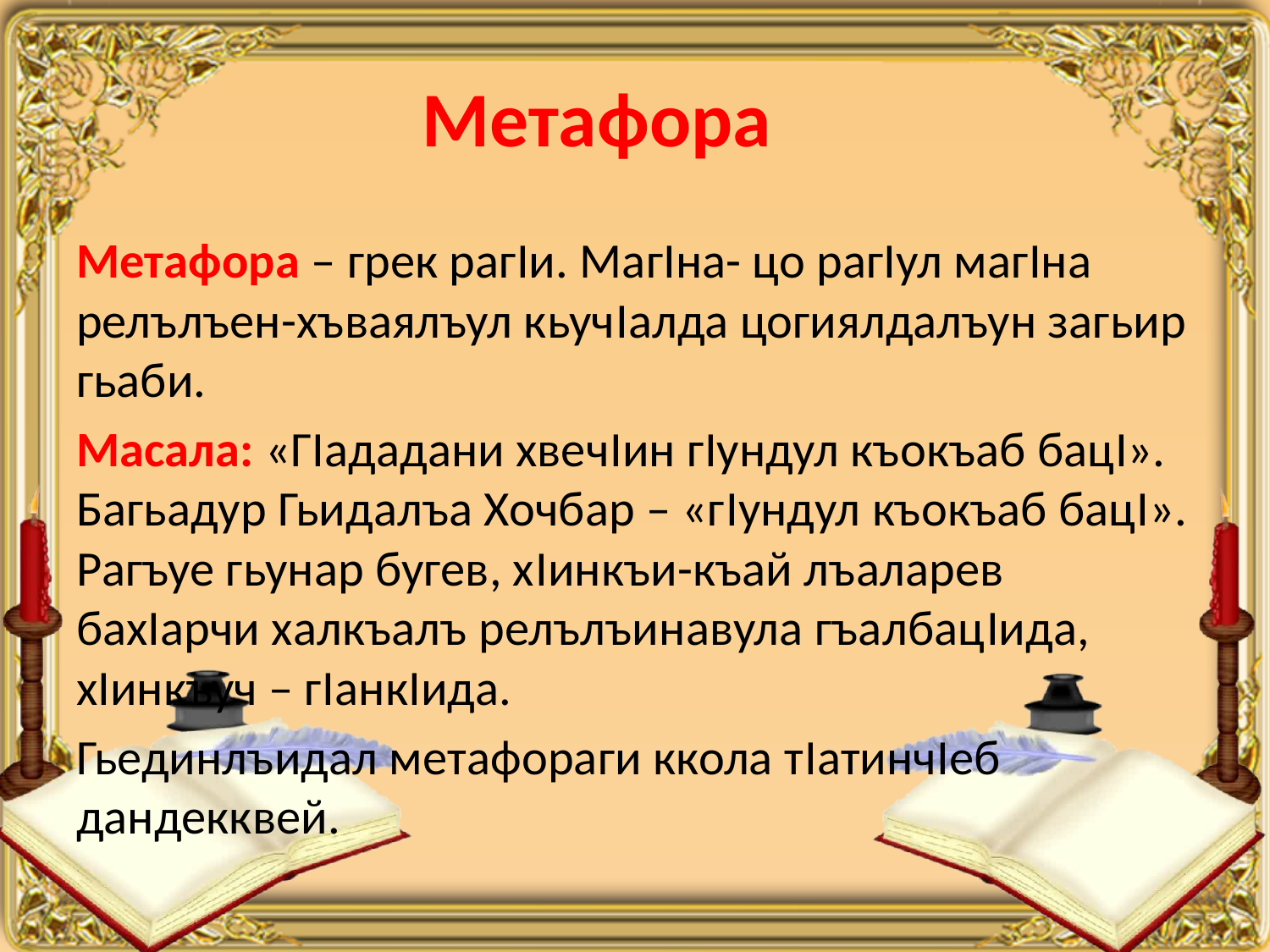

# Метафора
Метафора – грек рагIи. МагIна- цо рагIул магIна релълъен-хъваялъул кьучIалда цогиялдалъун загьир гьаби.
Масала: «ГIададани хвечIин гIундул къокъаб бацI». Багьадур Гьидалъа Хочбар – «гIундул къокъаб бацI». Рагъуе гьунар бугев, хIинкъи-къай лъаларев бахIарчи халкъалъ релълъинавула гъалбацIида, хIинкъуч – гIанкIида.
Гьединлъидал метафораги ккола тIатинчIеб дандекквей.